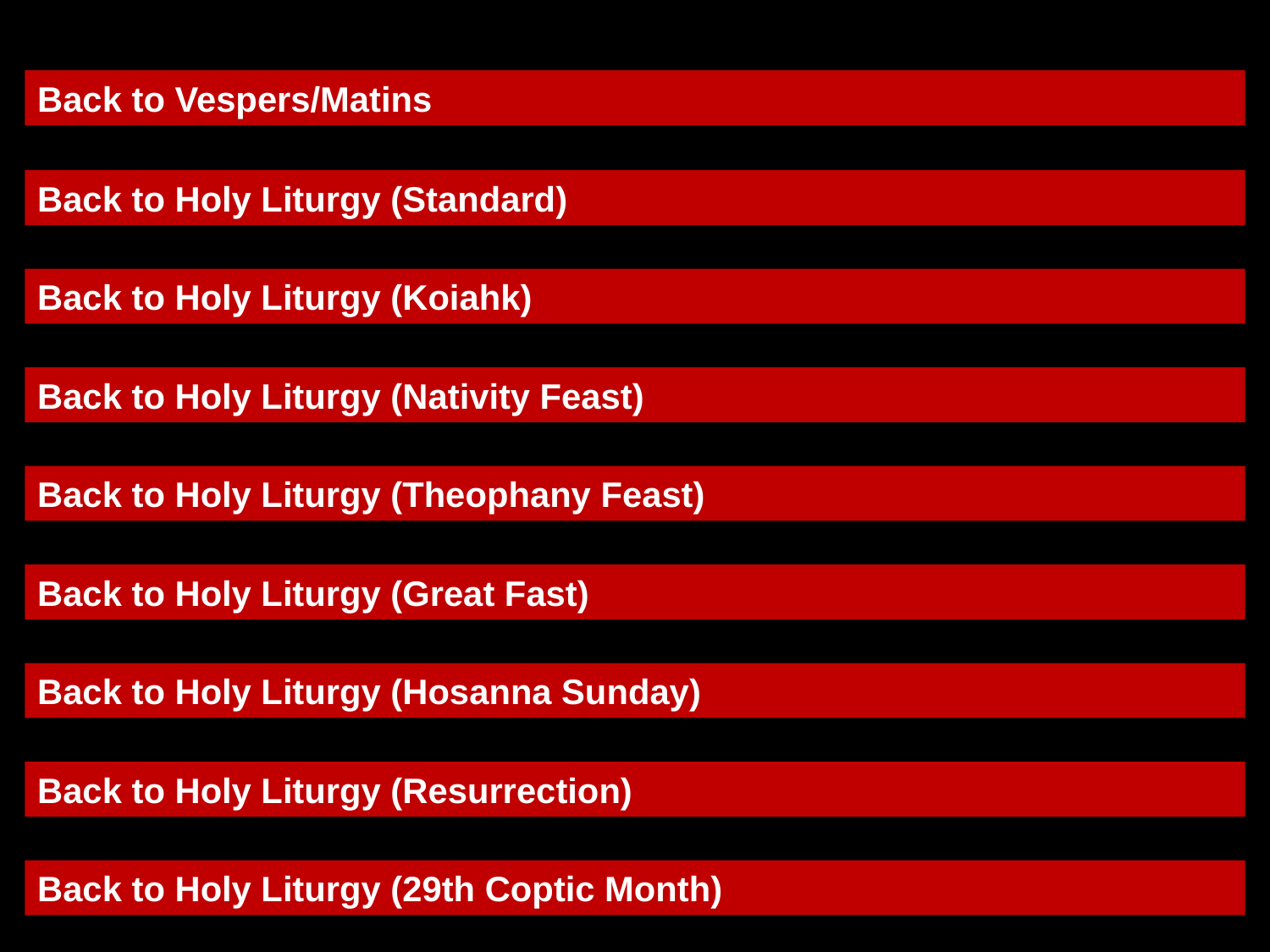

Back to Vespers/Matins
Back to Holy Liturgy (Standard)
Back to Holy Liturgy (Koiahk)
Back to Holy Liturgy (Nativity Feast)
Back to Holy Liturgy (Theophany Feast)
Back to Holy Liturgy (Great Fast)
Back to Holy Liturgy (Hosanna Sunday)
Back to Holy Liturgy (Resurrection)
Back to Holy Liturgy (29th Coptic Month)